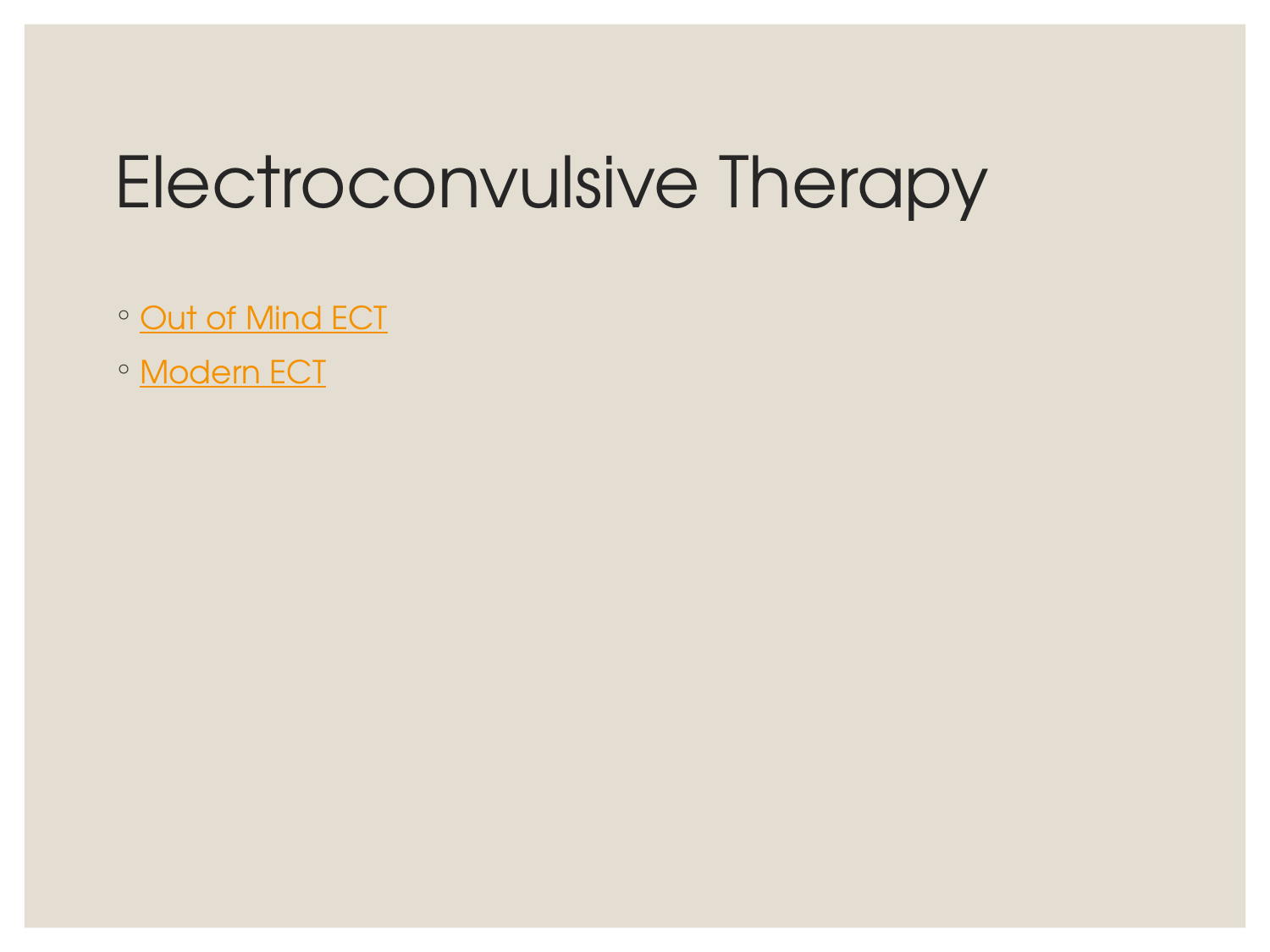

# Electroconvulsive Therapy
Out of Mind ECT
Modern ECT